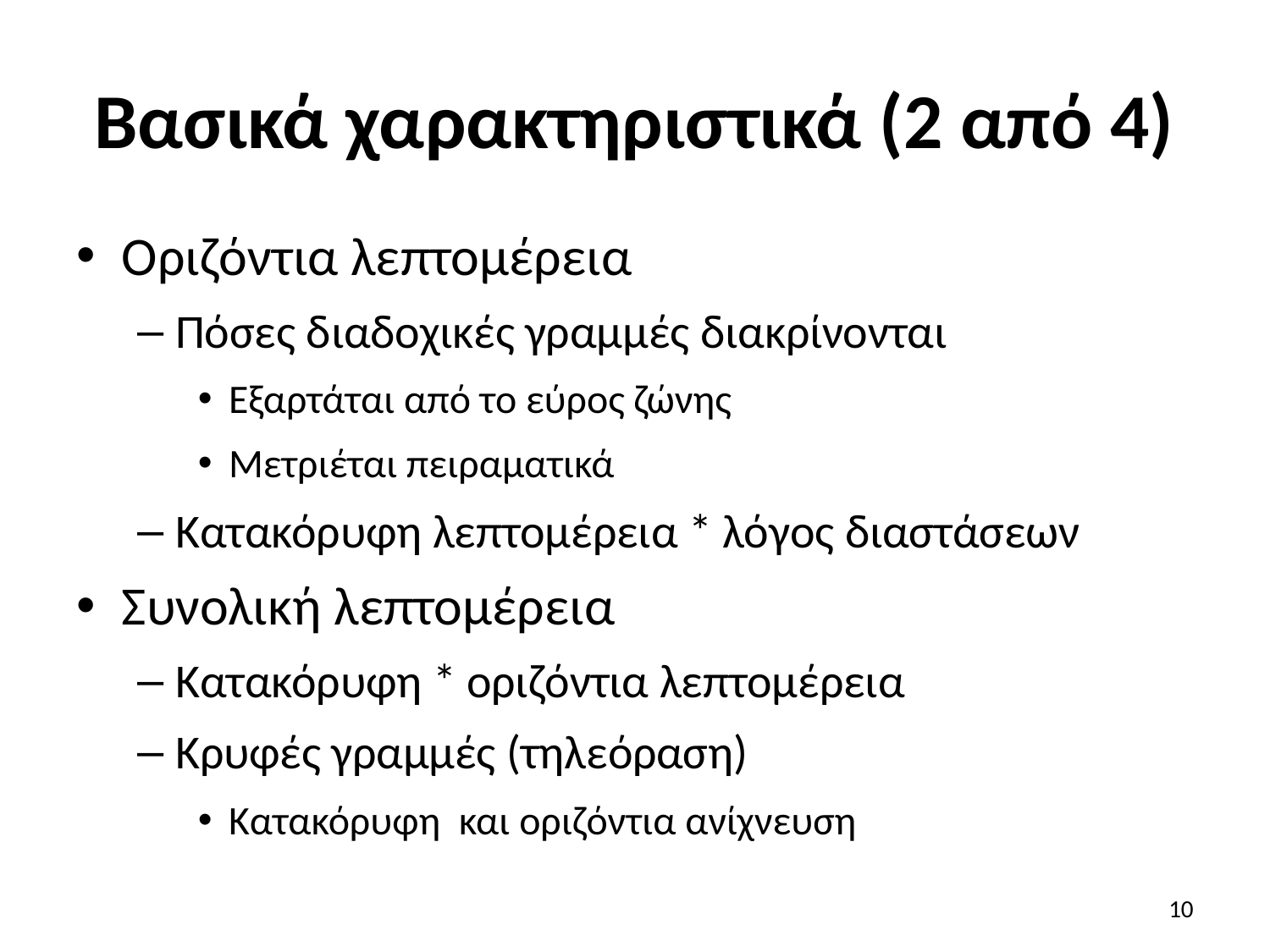

# Βασικά χαρακτηριστικά (2 από 4)
Οριζόντια λεπτομέρεια
Πόσες διαδοχικές γραμμές διακρίνονται
Εξαρτάται από το εύρος ζώνης
Μετριέται πειραματικά
Κατακόρυφη λεπτομέρεια * λόγος διαστάσεων
Συνολική λεπτομέρεια
Κατακόρυφη * οριζόντια λεπτομέρεια
Κρυφές γραμμές (τηλεόραση)
Κατακόρυφη  και οριζόντια ανίχνευση
10